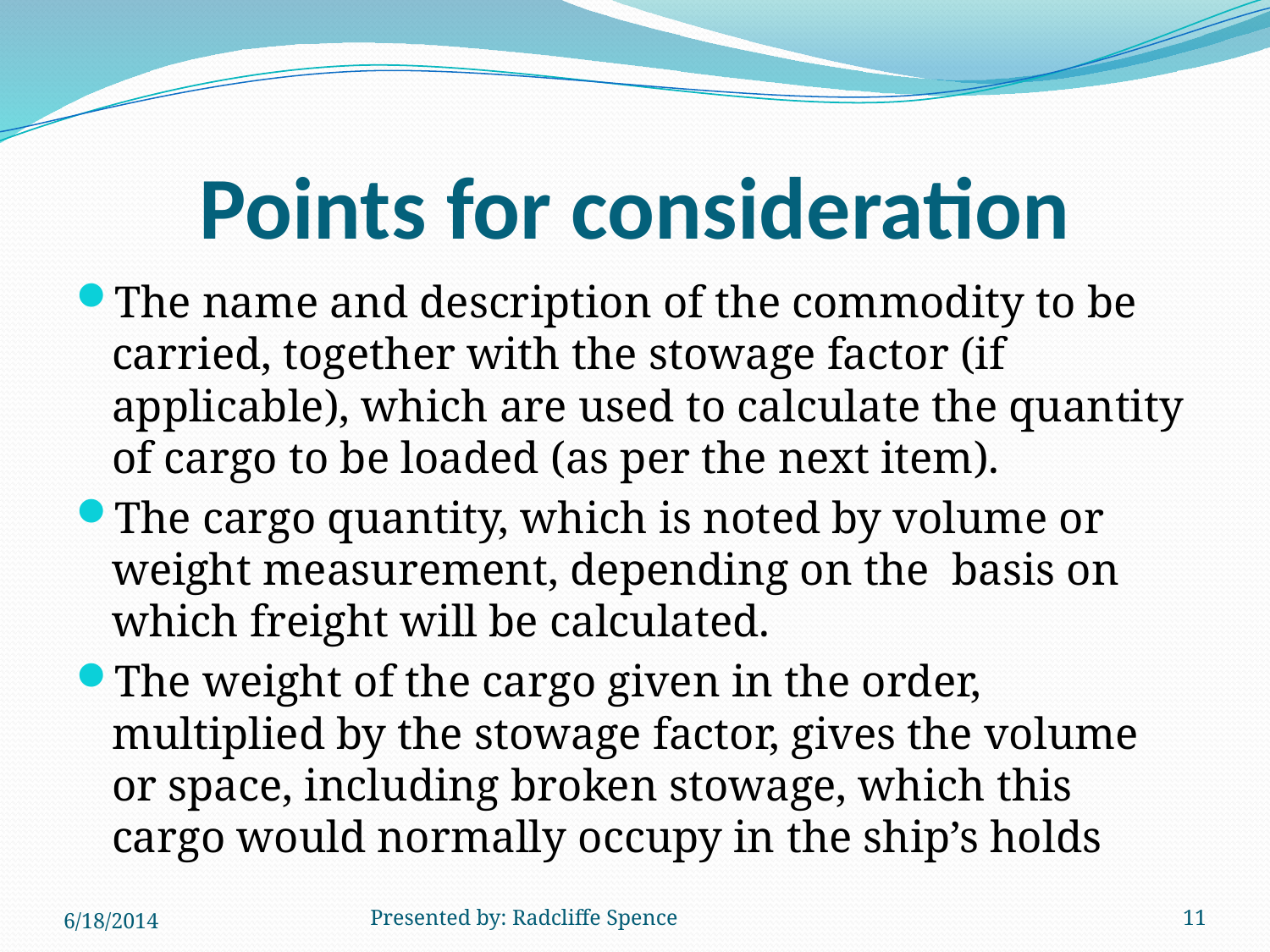

# Points for consideration
The name and description of the commodity to be carried, together with the stowage factor (if applicable), which are used to calculate the quantity of cargo to be loaded (as per the next item).
The cargo quantity, which is noted by volume or weight measurement, depending on the  basis on which freight will be calculated.
The weight of the cargo given in the order, multiplied by the stowage factor, gives the volume or space, including broken stowage, which this cargo would normally occupy in the ship’s holds

6/18/2014
Presented by: Radcliffe Spence
11